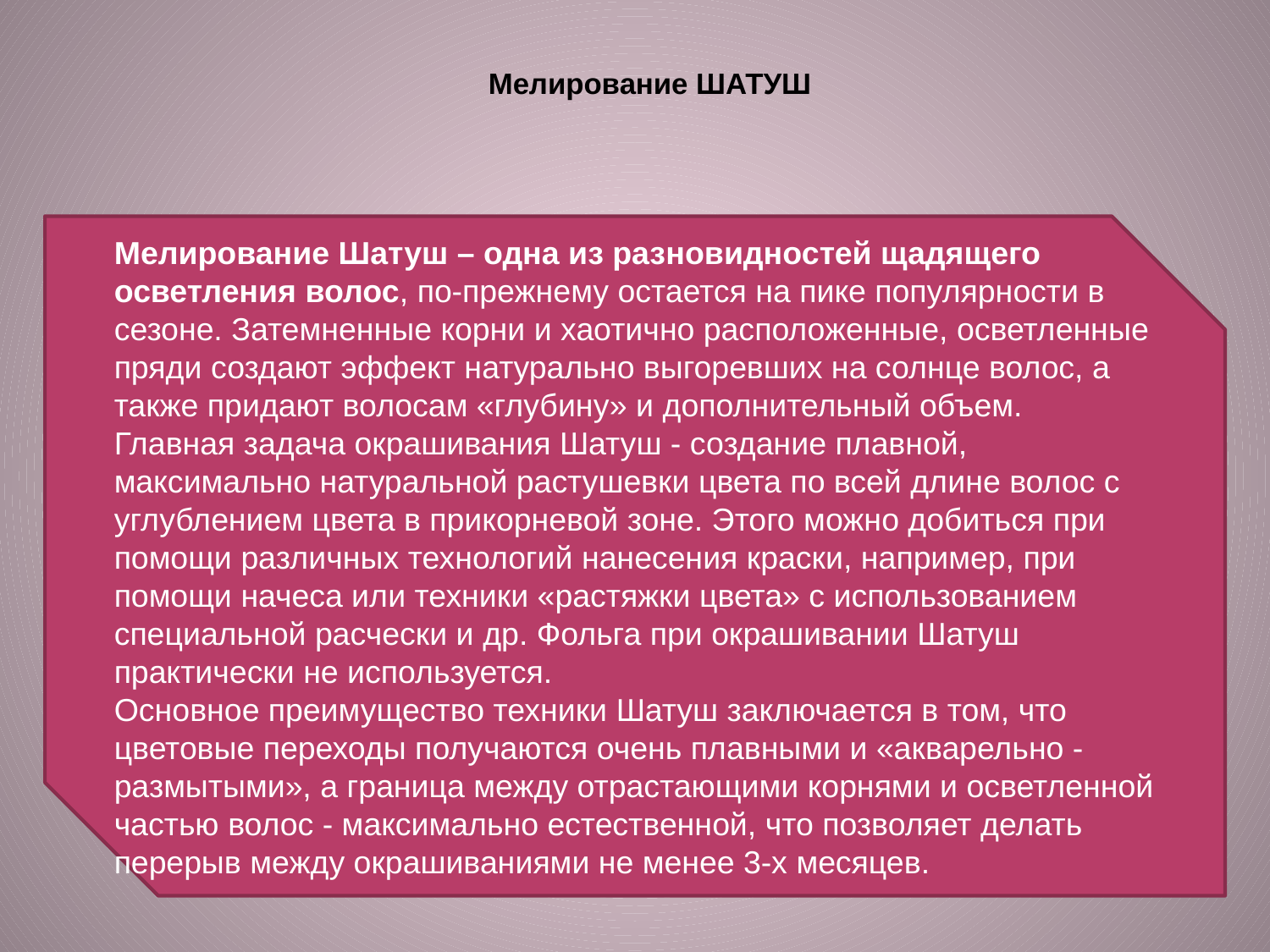

# Мелирование ШАТУШ
Мелирование Шатуш – одна из разновидностей щадящего осветления волос, по-прежнему остается на пике популярности в сезоне. Затемненные корни и хаотично расположенные, осветленные пряди создают эффект натурально выгоревших на солнце волос, а также придают волосам «глубину» и дополнительный объем.
Главная задача окрашивания Шатуш - создание плавной, максимально натуральной растушевки цвета по всей длине волос с углублением цвета в прикорневой зоне. Этого можно добиться при помощи различных технологий нанесения краски, например, при помощи начеса или техники «растяжки цвета» с использованием специальной расчески и др. Фольга при окрашивании Шатуш практически не используется.
Основное преимущество техники Шатуш заключается в том, что цветовые переходы получаются очень плавными и «акварельно - размытыми», а граница между отрастающими корнями и осветленной частью волос - максимально естественной, что позволяет делать перерыв между окрашиваниями не менее 3-х месяцев.